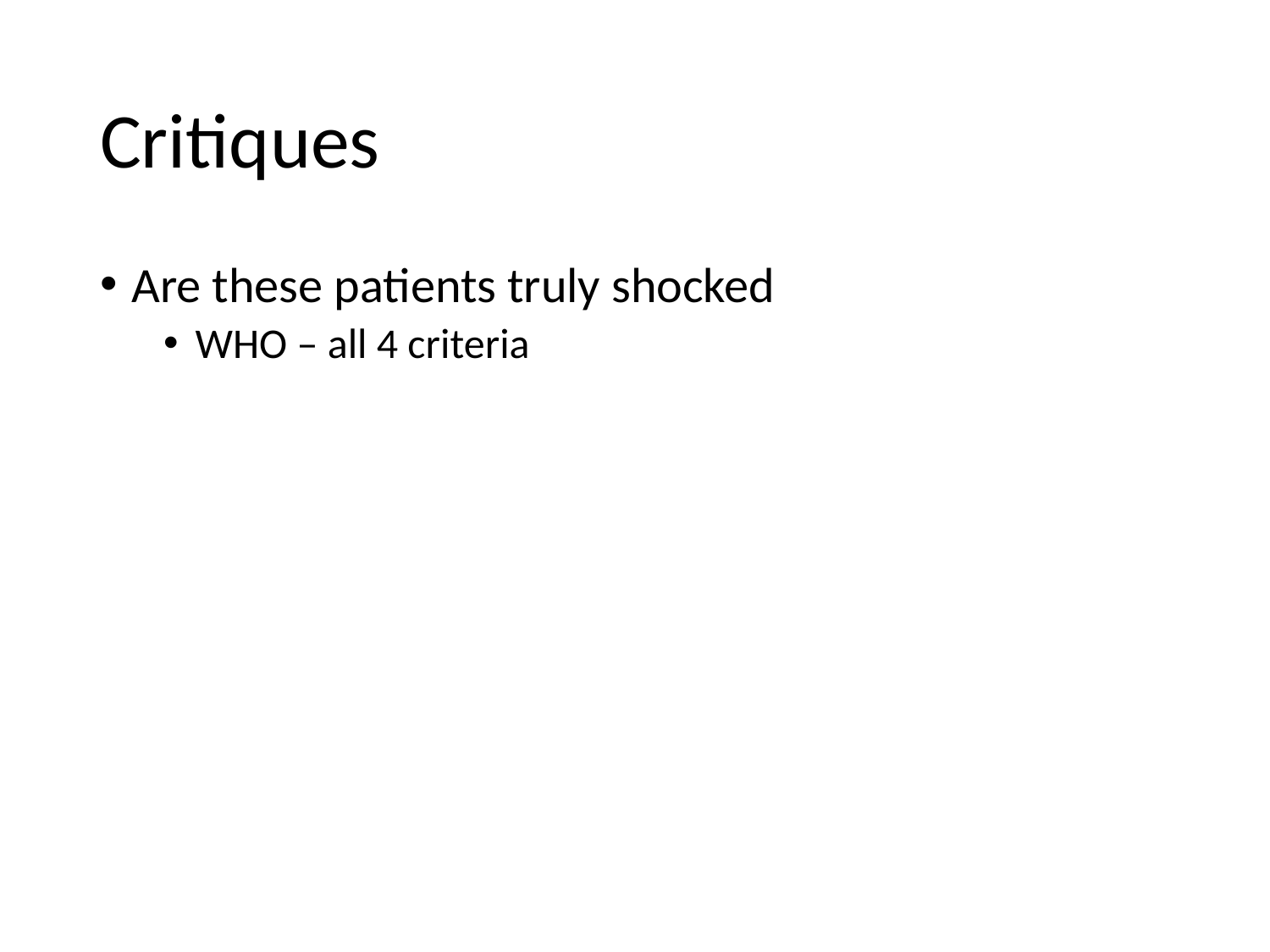

# Critiques
Are these patients truly shocked
WHO – all 4 criteria